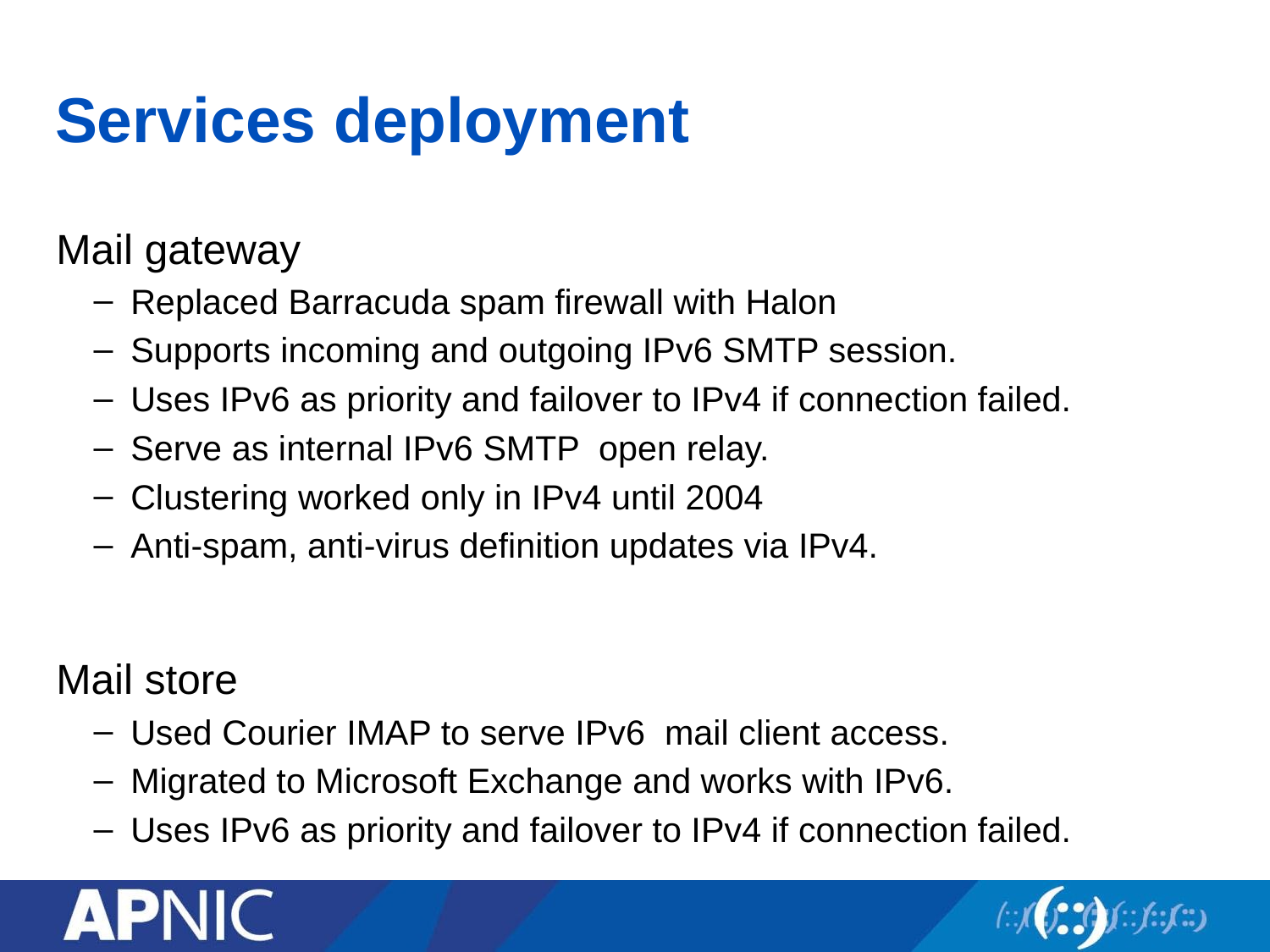

# Services deployment
Mail gateway
Replaced Barracuda spam firewall with Halon
Supports incoming and outgoing IPv6 SMTP session.
Uses IPv6 as priority and failover to IPv4 if connection failed.
Serve as internal IPv6 SMTP  open relay.
Clustering worked only in IPv4 until 2004
Anti-spam, anti-virus definition updates via IPv4.

Mail store
Used Courier IMAP to serve IPv6  mail client access.
Migrated to Microsoft Exchange and works with IPv6.
Uses IPv6 as priority and failover to IPv4 if connection failed.